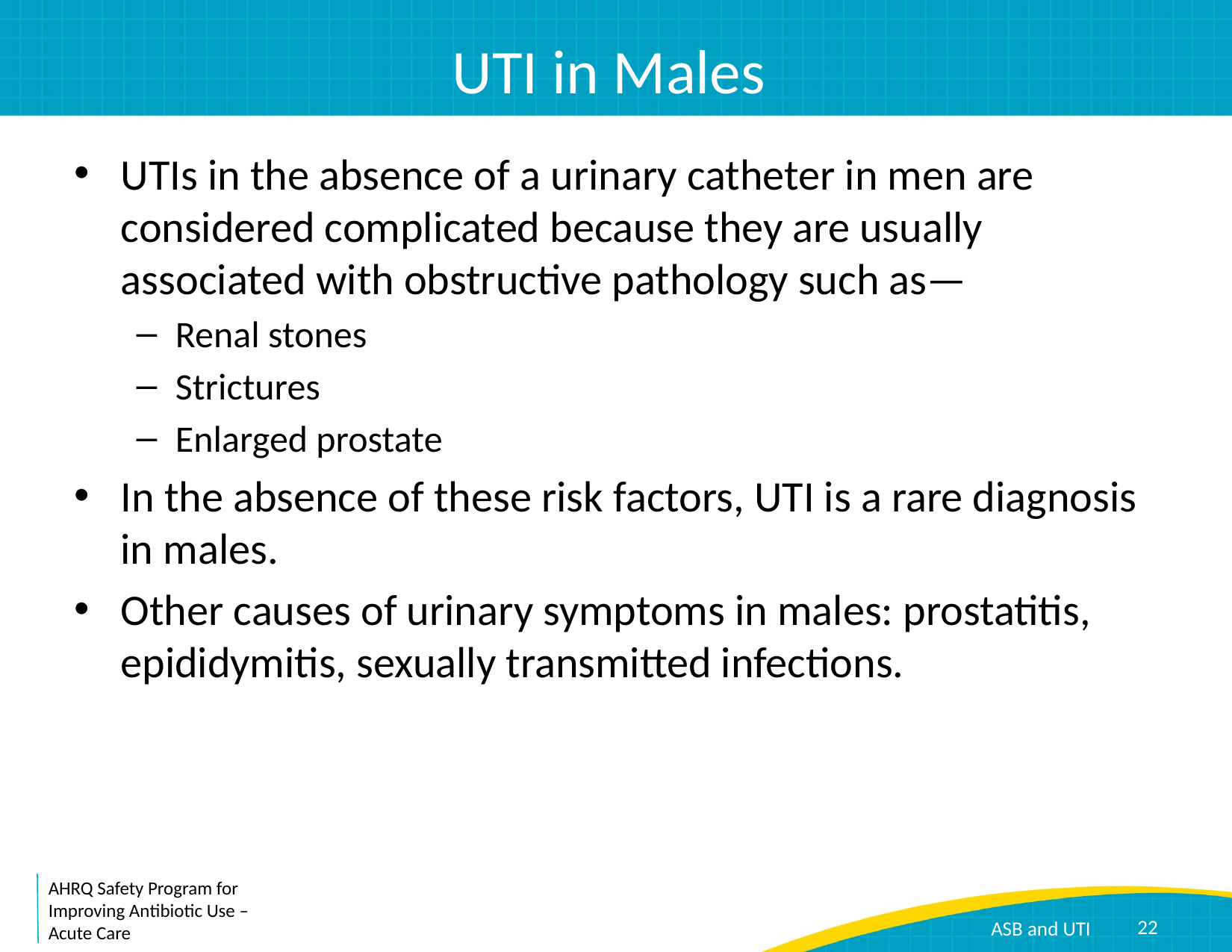

# UTI in Males
UTIs in the absence of a urinary catheter in men are considered complicated because they are usually associated with obstructive pathology such as—
Renal stones
Strictures
Enlarged prostate
In the absence of these risk factors, UTI is a rare diagnosis in males.
Other causes of urinary symptoms in males: prostatitis, epididymitis, sexually transmitted infections.
22